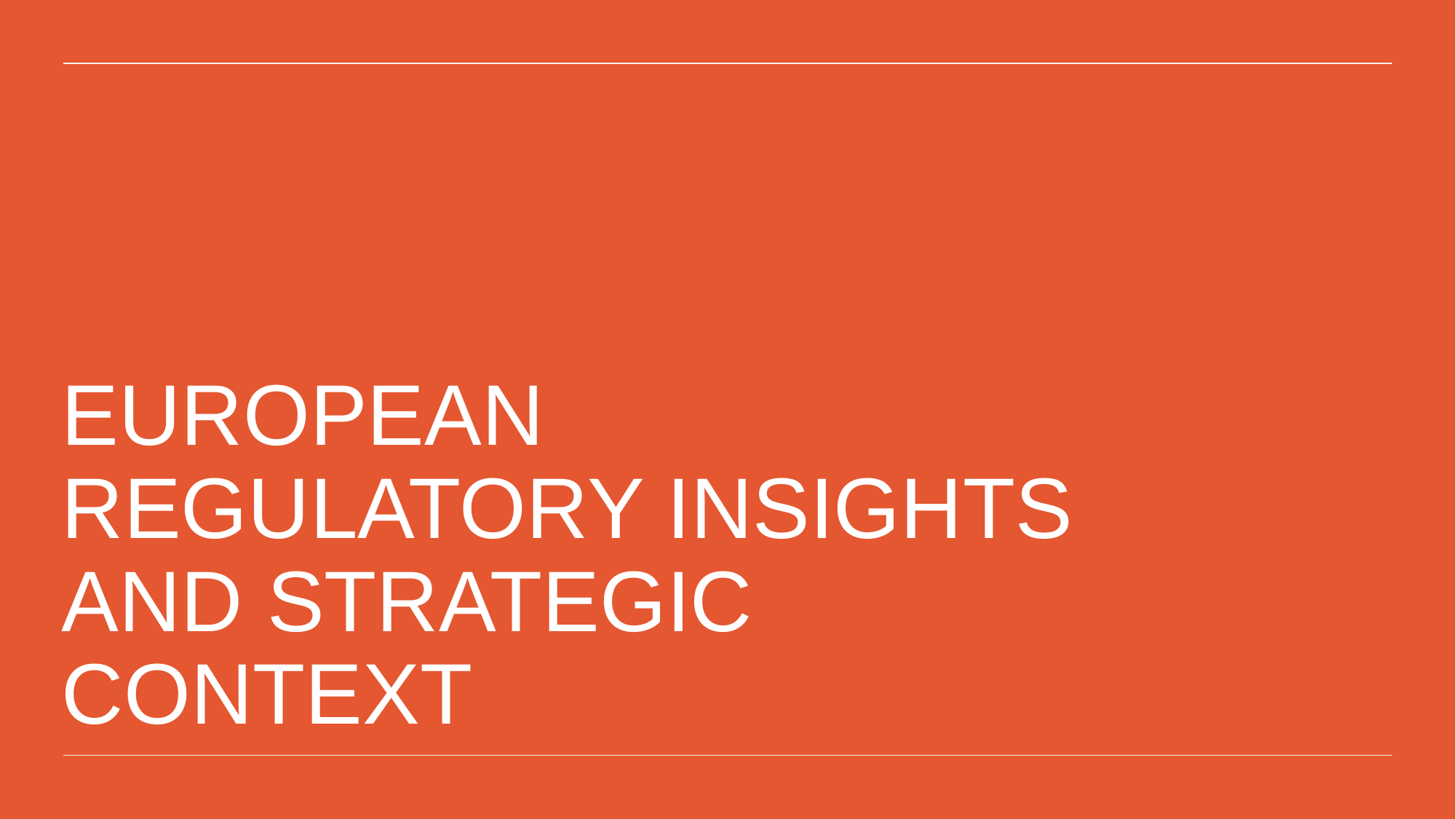

# European Regulatory Insights and Strategic Context